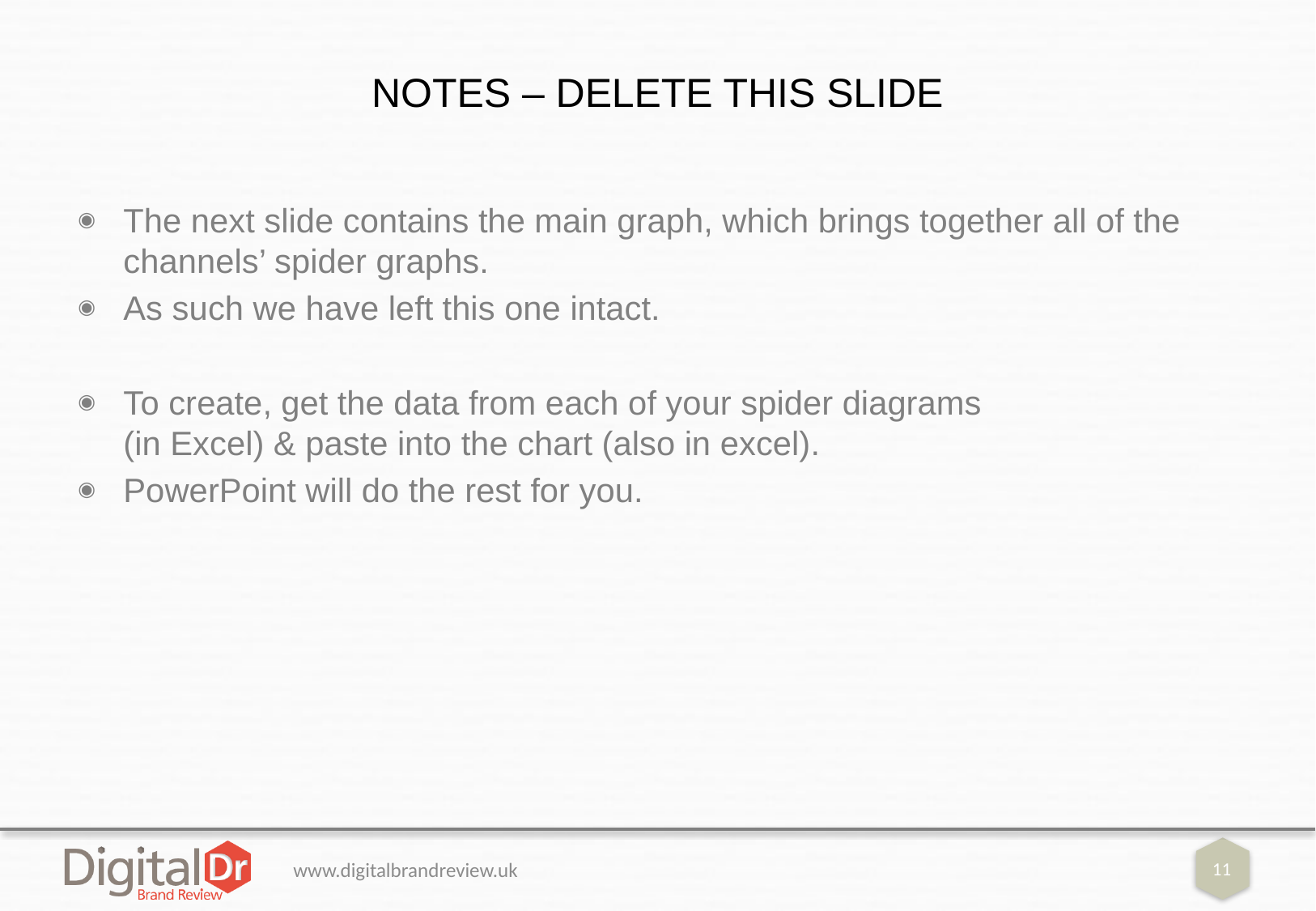

# NOTES – DELETE THIS SLIDE
The next slide contains the main graph, which brings together all of the channels’ spider graphs.
As such we have left this one intact.

To create, get the data from each of your spider diagrams
(in Excel) & paste into the chart (also in excel).
PowerPoint will do the rest for you.
www.digitalbrandreview.uk
11